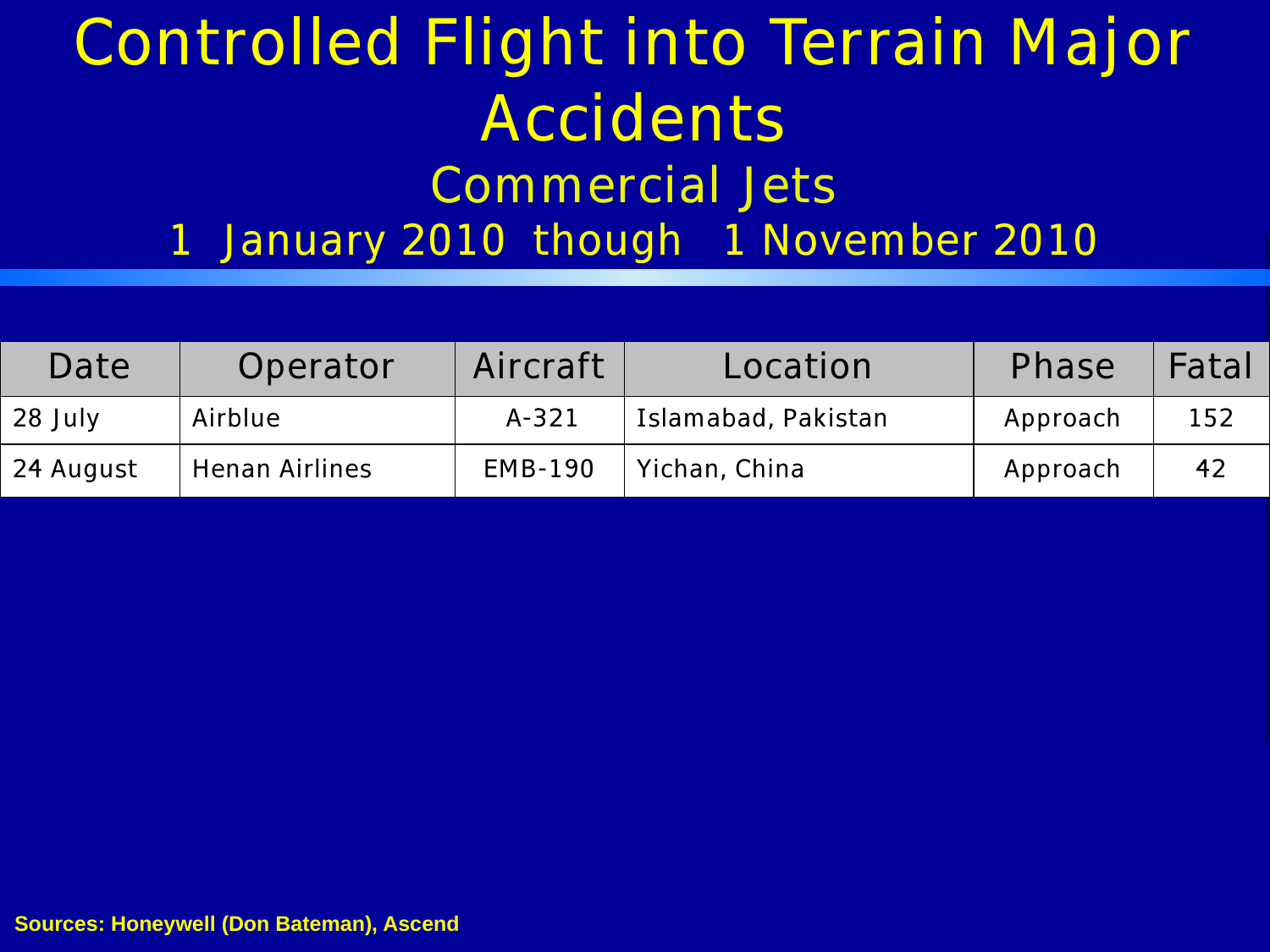

# Controlled Flight into Terrain Major Accidents Commercial Jets 1  January 2010  though   1 November 2010

| Date | Operator | Aircraft | Location | Phase | Fatal |
| --- | --- | --- | --- | --- | --- |
| 28 July | Airblue | A-321 | Islamabad, Pakistan | Approach | 152 |
| 24 August | Henan Airlines | EMB-190 | Yichan, China | Approach | 42 |
Sources: Honeywell (Don Bateman), Ascend